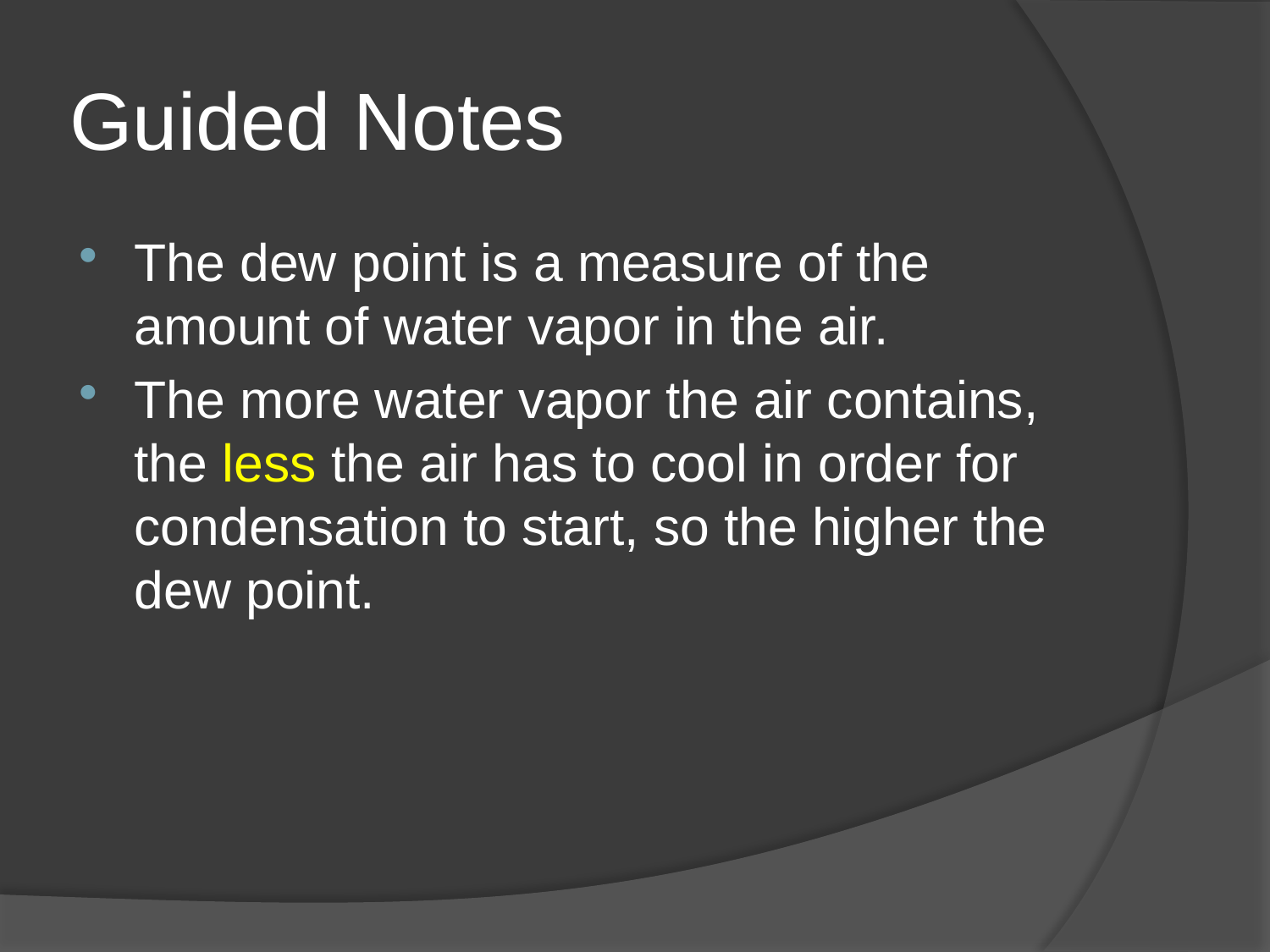

# Guided Notes
The dew point is a measure of the amount of water vapor in the air.
The more water vapor the air contains, the less the air has to cool in order for condensation to start, so the higher the dew point.